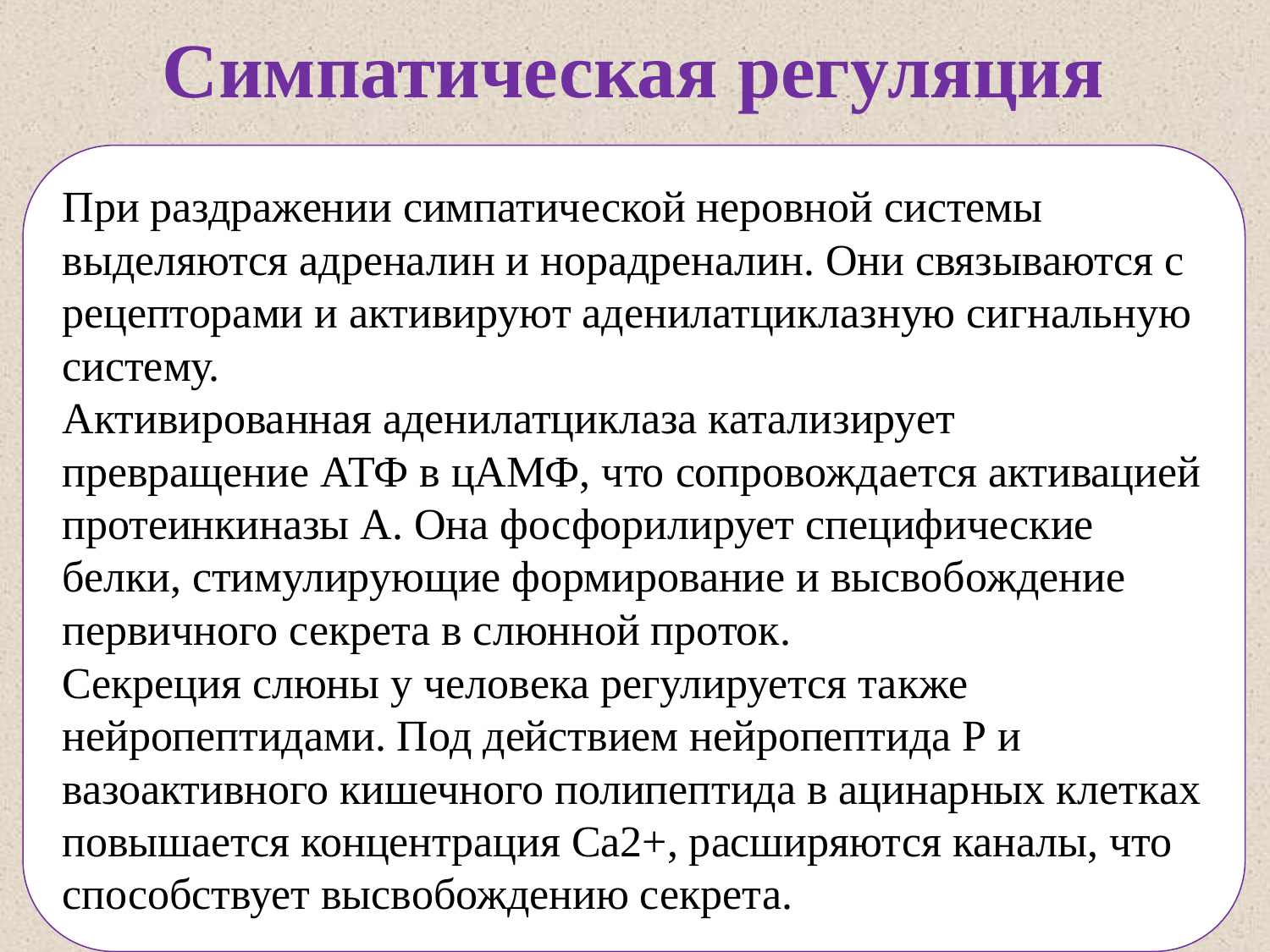

# Симпатическая регуляция
При раздражении симпатической неровной системы выделяются адреналин и норадреналин. Они связываются с рецепторами и активируют аденилатциклазную сигнальную систему.
Активированная аденилатциклаза катализирует превращение АТФ в цАМФ, что сопровождается активацией протеинкиназы А. Она фосфорилирует специфические белки, стимулирующие формирование и высвобождение первичного секрета в слюнной проток.
Секреция слюны у человека регулируется также нейропептидами. Под действием нейропептида Р и вазоактивного кишечного полипептида в ацинарных клетках повышается концентрация Са2+, расширяются каналы, что способствует высвобождению секрета.